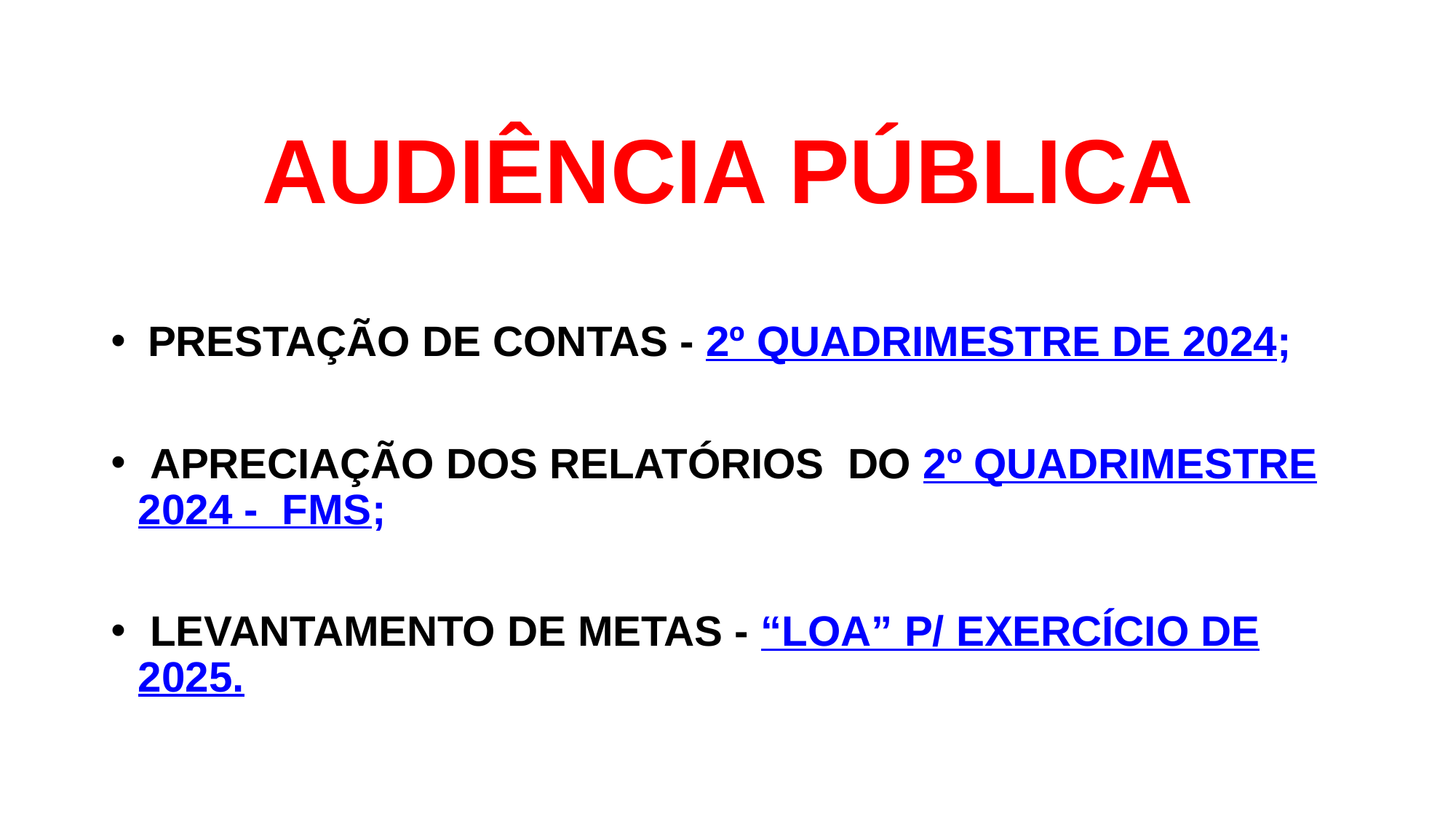

# AUDIÊNCIA PÚBLICA
 PRESTAÇÃO DE CONTAS - 2º QUADRIMESTRE DE 2024;

 APRECIAÇÃO DOS RELATÓRIOS  DO 2º QUADRIMESTRE 2024 -  FMS;

 LEVANTAMENTO DE METAS - “LOA” P/ EXERCÍCIO DE 2025.